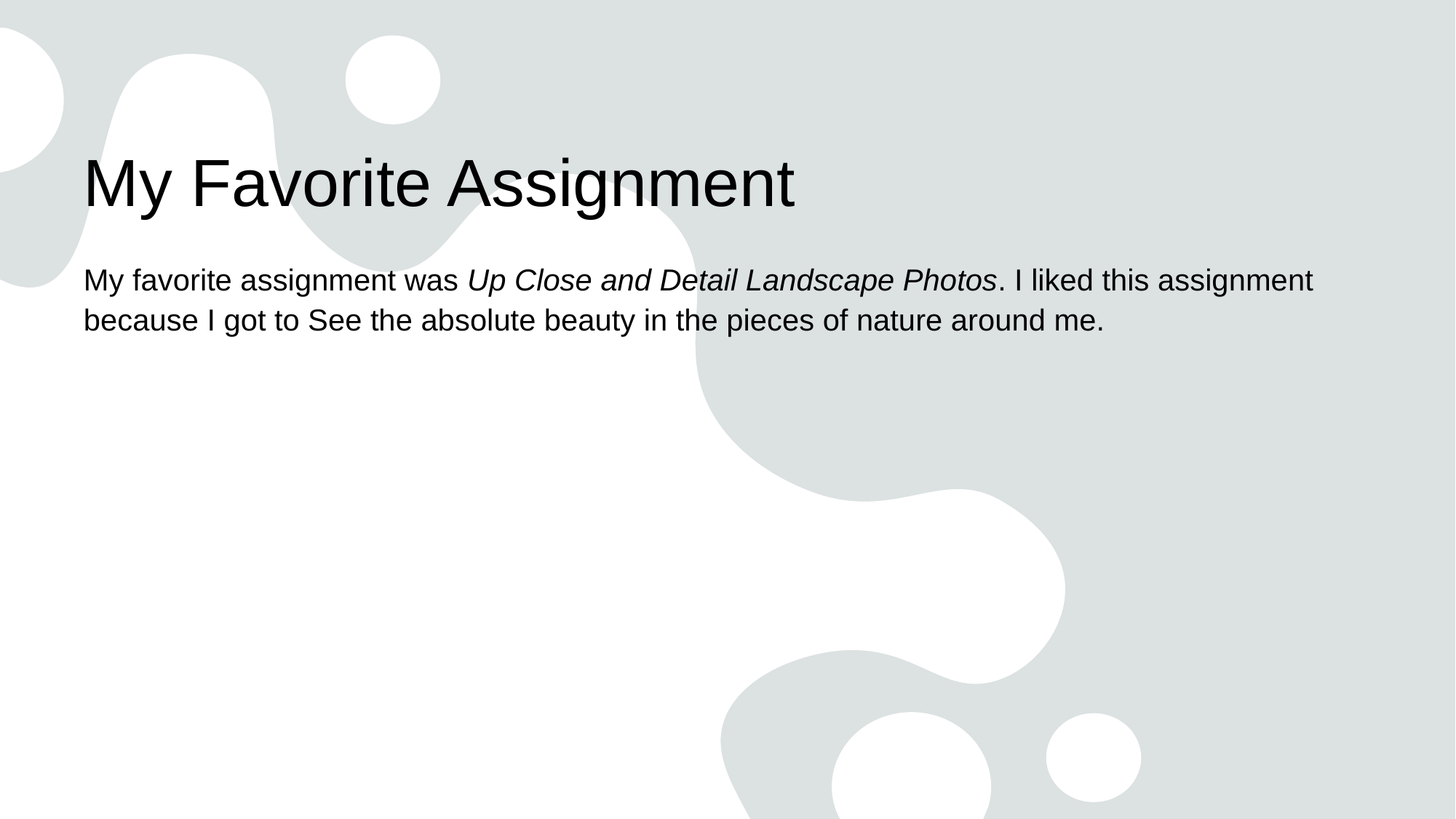

# My Favorite Assignment
My favorite assignment was Up Close and Detail Landscape Photos. I liked this assignment because I got to See the absolute beauty in the pieces of nature around me.